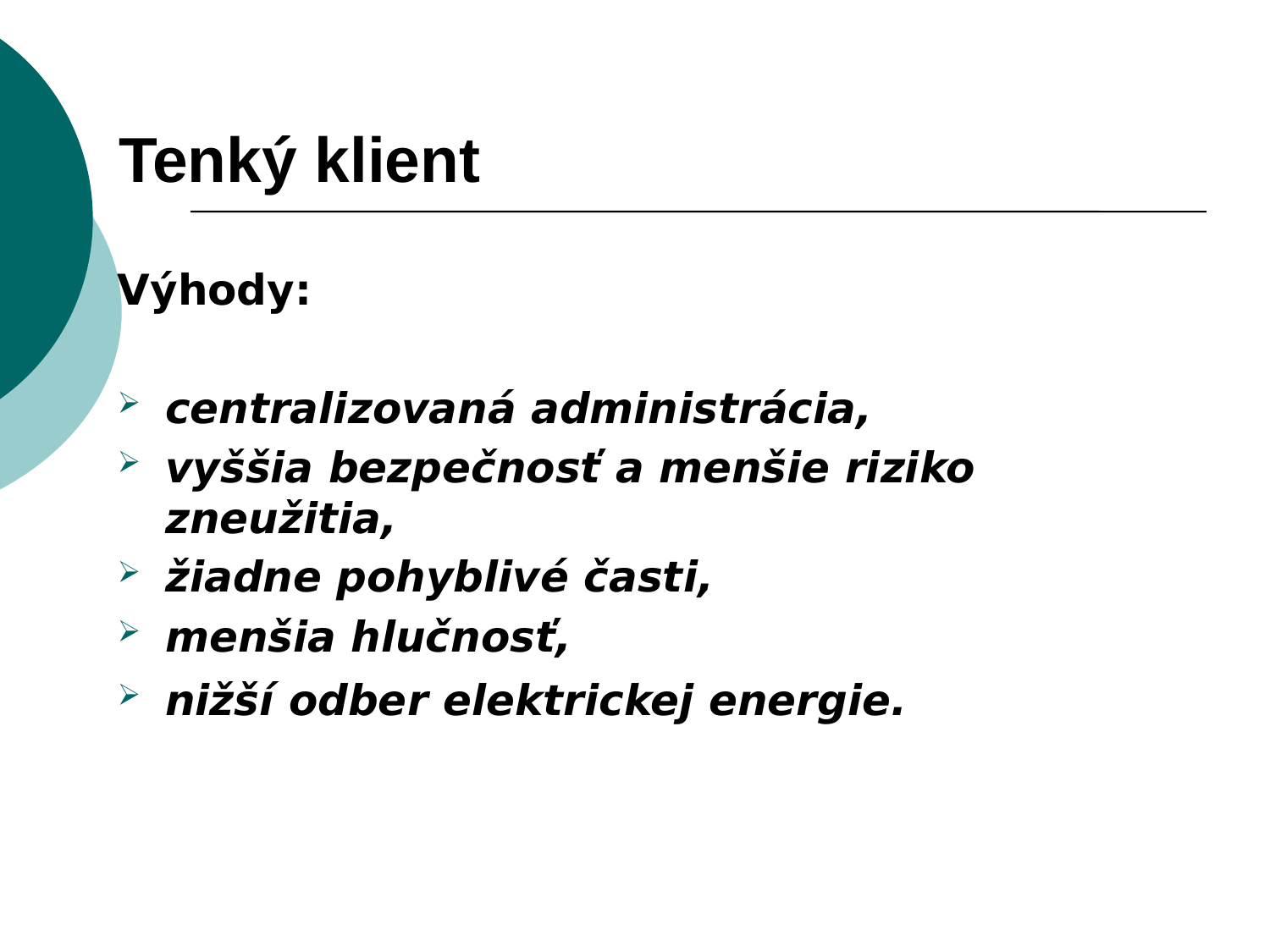

# Tenký klient
Výhody:

centralizovaná administrácia,
vyššia bezpečnosť a menšie riziko zneužitia,
žiadne pohyblivé časti,
menšia hlučnosť,
nižší odber elektrickej energie.